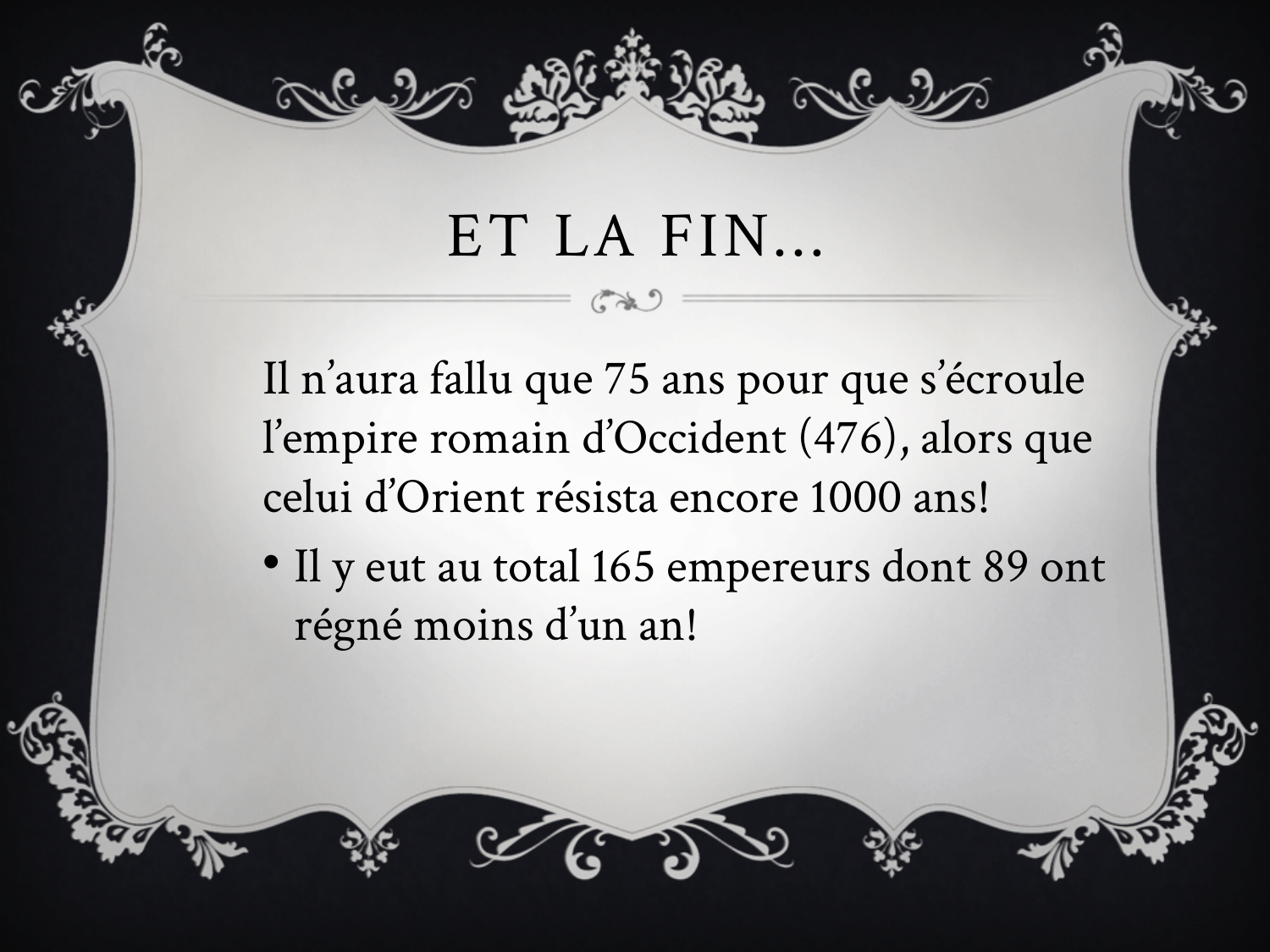

# Et la fin…
Il n’aura fallu que 75 ans pour que s’écroule l’empire romain d’Occident (476), alors que celui d’Orient résista encore 1000 ans!
Il y eut au total 165 empereurs dont 89 ont régné moins d’un an!